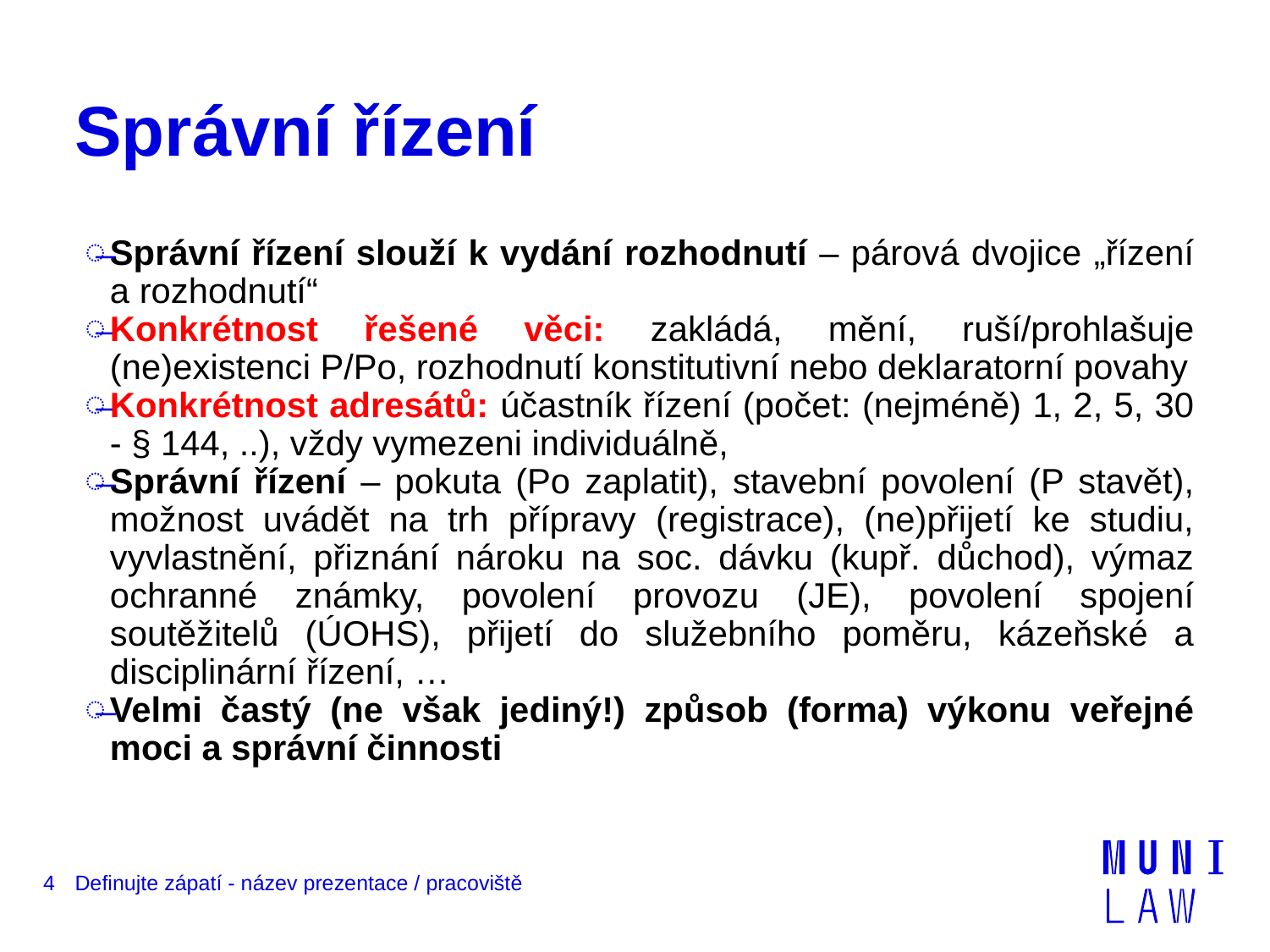

# Správní řízení
Správní řízení slouží k vydání rozhodnutí – párová dvojice „řízení a rozhodnutí“
Konkrétnost řešené věci: zakládá, mění, ruší/prohlašuje (ne)existenci P/Po, rozhodnutí konstitutivní nebo deklaratorní povahy
Konkrétnost adresátů: účastník řízení (počet: (nejméně) 1, 2, 5, 30 - § 144, ..), vždy vymezeni individuálně,
Správní řízení – pokuta (Po zaplatit), stavební povolení (P stavět), možnost uvádět na trh přípravy (registrace), (ne)přijetí ke studiu, vyvlastnění, přiznání nároku na soc. dávku (kupř. důchod), výmaz ochranné známky, povolení provozu (JE), povolení spojení soutěžitelů (ÚOHS), přijetí do služebního poměru, kázeňské a disciplinární řízení, …
Velmi častý (ne však jediný!) způsob (forma) výkonu veřejné moci a správní činnosti

4
Definujte zápatí - název prezentace / pracoviště